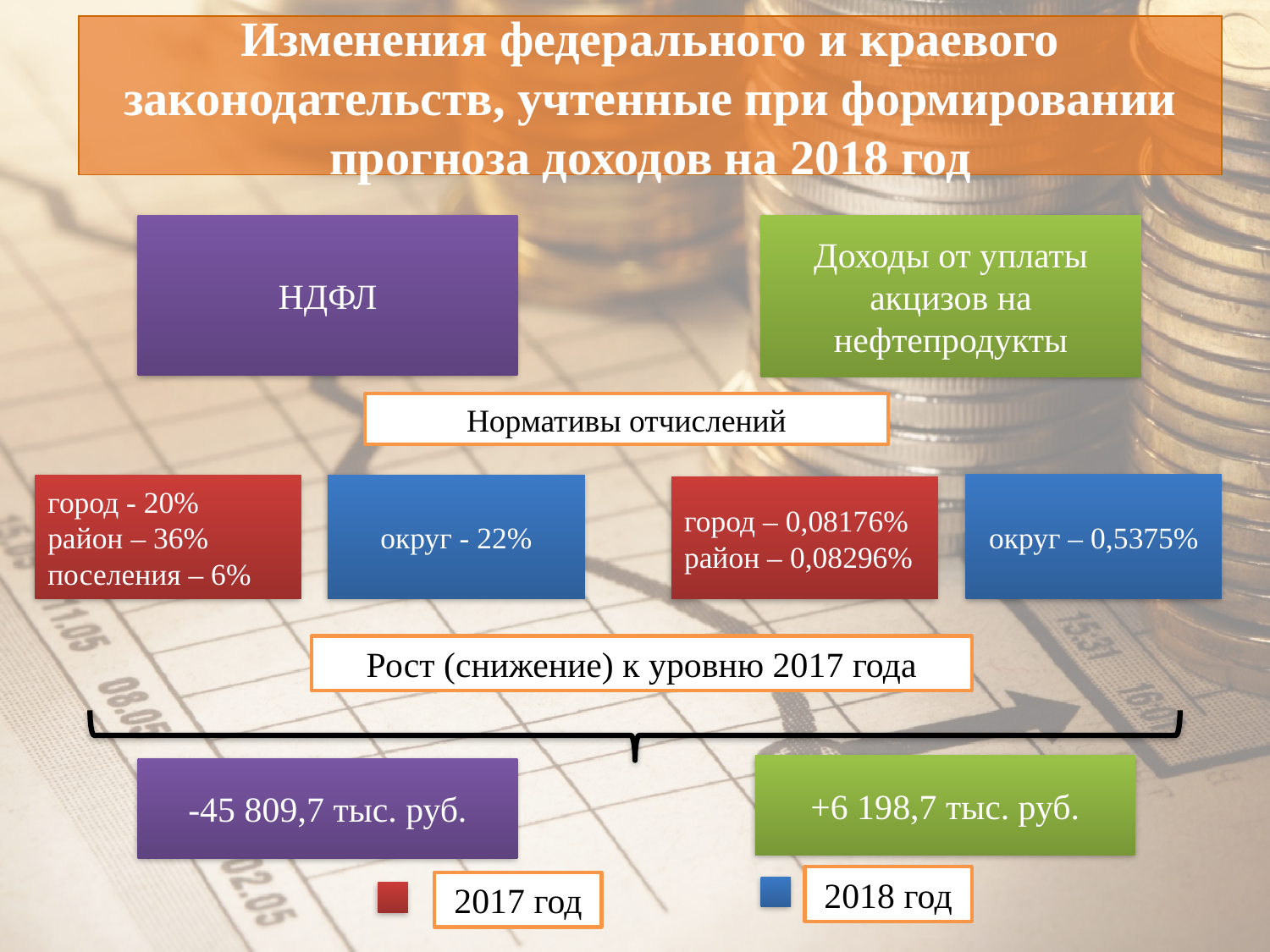

# Изменения федерального и краевого законодательств, учтенные при формировании прогноза доходов на 2018 год

НДФЛ
Доходы от уплаты акцизов на нефтепродукты
Нормативы отчислений
округ – 0,5375%
город - 20%
район – 36%
поселения – 6%
округ - 22%
город – 0,08176%
район – 0,08296%
Рост (снижение) к уровню 2017 года
+6 198,7 тыс. руб.
-45 809,7 тыс. руб.
2018 год
2017 год